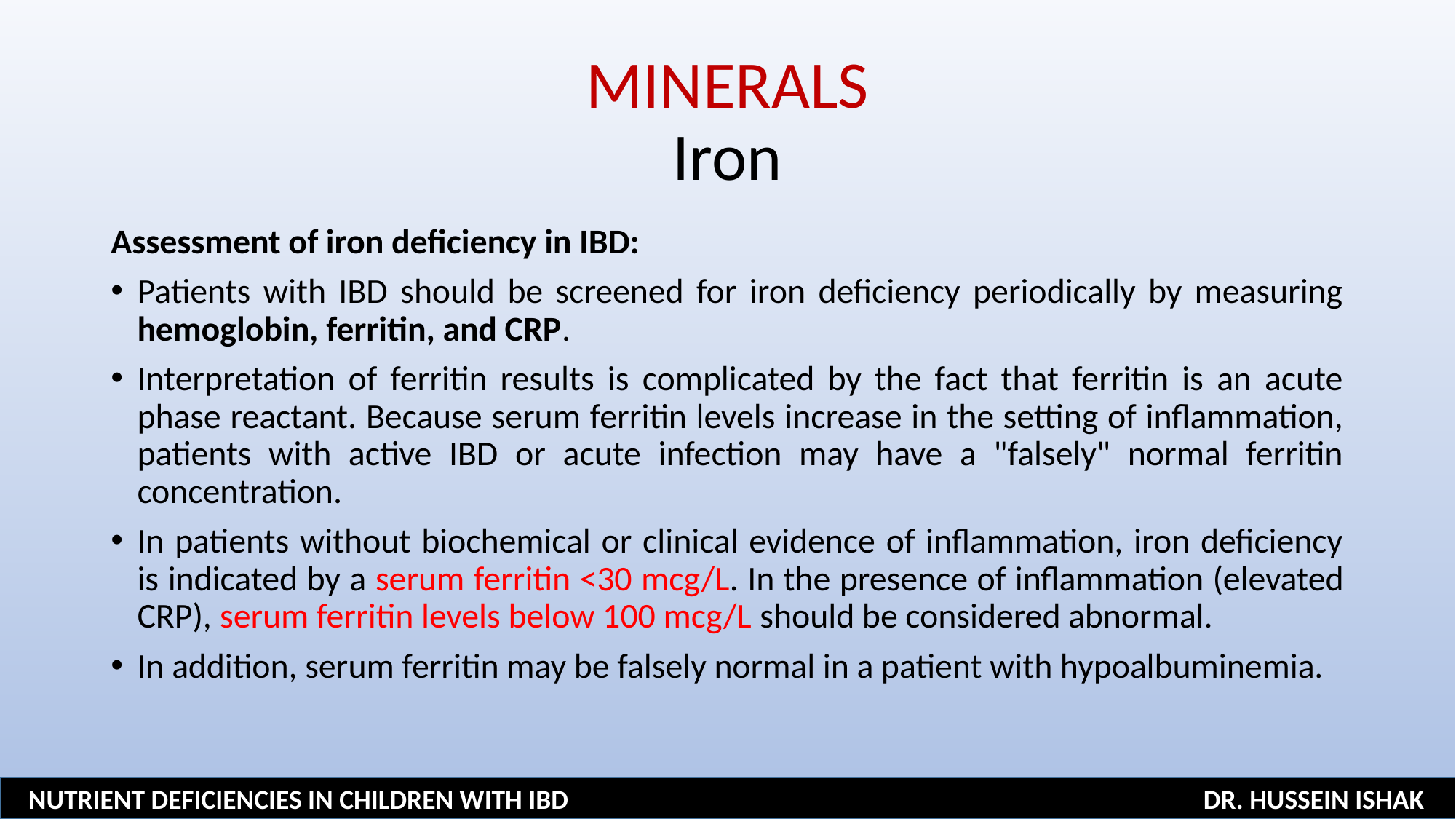

# MINERALS Iron
Assessment of iron deficiency in IBD:
Patients with IBD should be screened for iron deficiency periodically by measuring hemoglobin, ferritin, and CRP.
Interpretation of ferritin results is complicated by the fact that ferritin is an acute phase reactant. Because serum ferritin levels increase in the setting of inflammation, patients with active IBD or acute infection may have a "falsely" normal ferritin concentration.
In patients without biochemical or clinical evidence of inflammation, iron deficiency is indicated by a serum ferritin <30 mcg/L. In the presence of inflammation (elevated CRP), serum ferritin levels below 100 mcg/L should be considered abnormal.
In addition, serum ferritin may be falsely normal in a patient with hypoalbuminemia.

NUTRIENT DEFICIENCIES IN CHILDREN WITH IBD                                                                                                       DR. HUSSEIN ISHAK